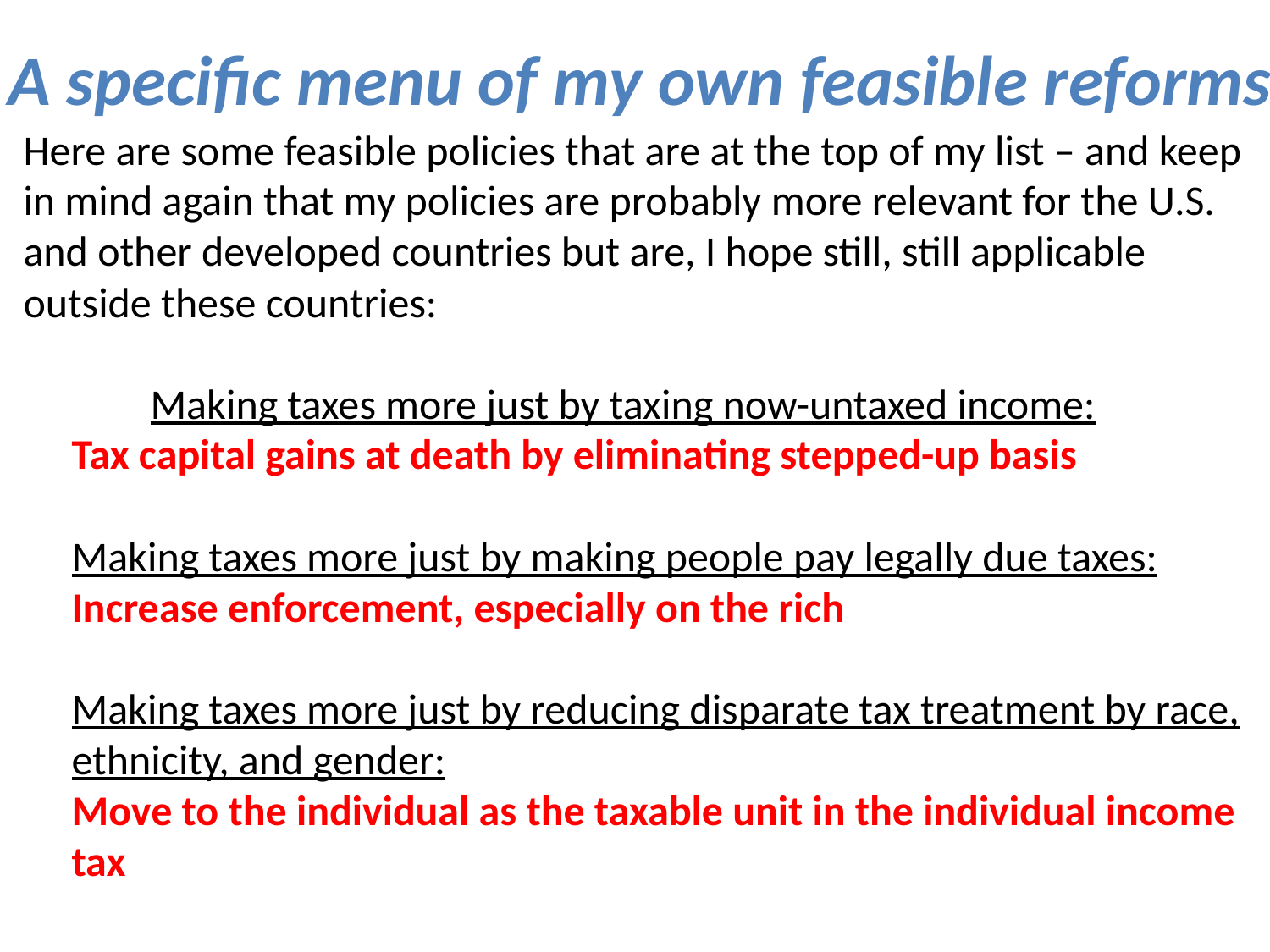

# A specific menu of my own feasible reforms
Here are some feasible policies that are at the top of my list – and keep in mind again that my policies are probably more relevant for the U.S. and other developed countries but are, I hope still, still applicable outside these countries:

	Making taxes more just by taxing now-untaxed income:
Tax capital gains at death by eliminating stepped-up basis

Making taxes more just by making people pay legally due taxes:
Increase enforcement, especially on the rich

Making taxes more just by reducing disparate tax treatment by race, ethnicity, and gender:
Move to the individual as the taxable unit in the individual income tax